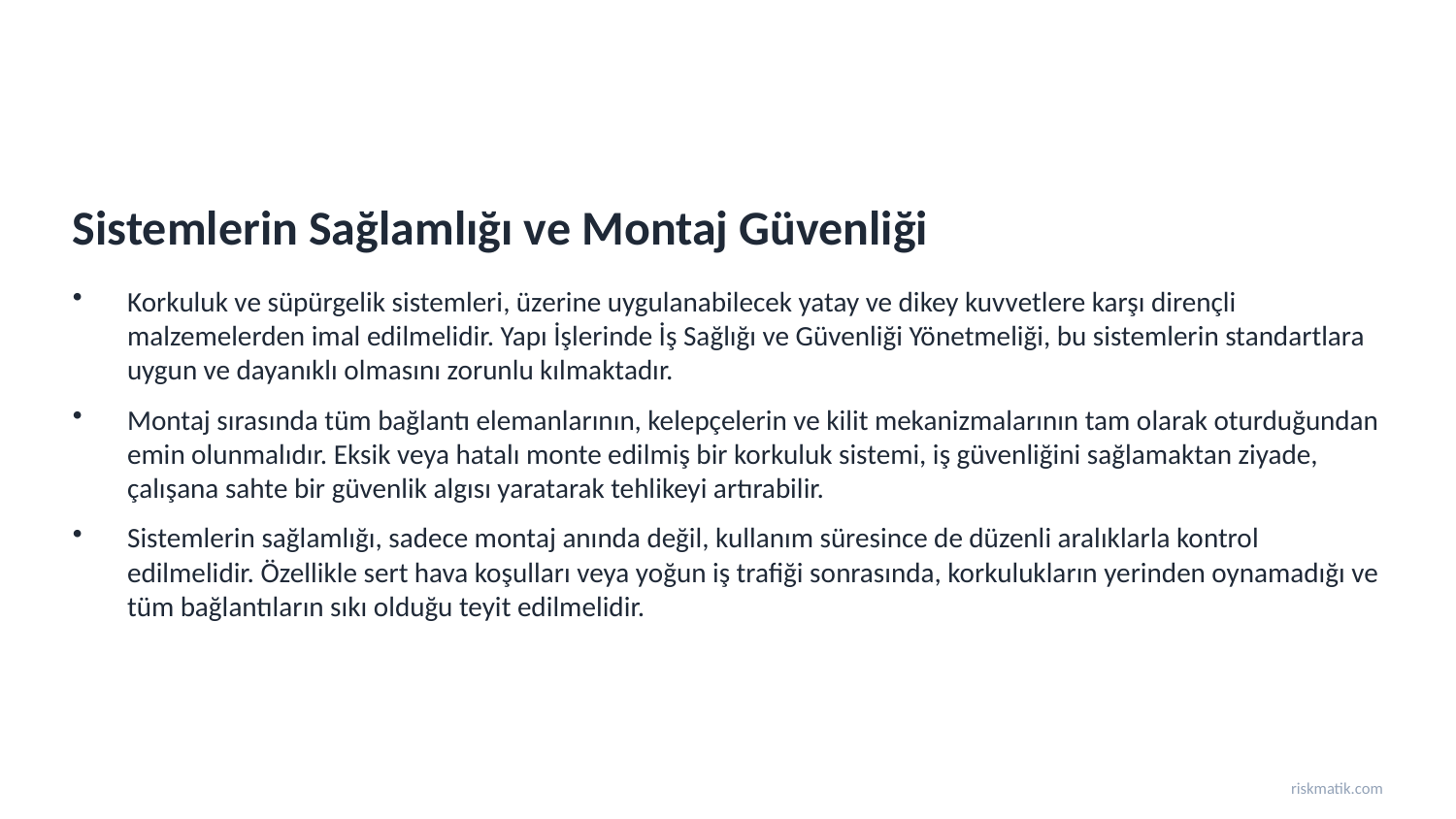

Sistemlerin Sağlamlığı ve Montaj Güvenliği
Korkuluk ve süpürgelik sistemleri, üzerine uygulanabilecek yatay ve dikey kuvvetlere karşı dirençli malzemelerden imal edilmelidir. Yapı İşlerinde İş Sağlığı ve Güvenliği Yönetmeliği, bu sistemlerin standartlara uygun ve dayanıklı olmasını zorunlu kılmaktadır.
Montaj sırasında tüm bağlantı elemanlarının, kelepçelerin ve kilit mekanizmalarının tam olarak oturduğundan emin olunmalıdır. Eksik veya hatalı monte edilmiş bir korkuluk sistemi, iş güvenliğini sağlamaktan ziyade, çalışana sahte bir güvenlik algısı yaratarak tehlikeyi artırabilir.
Sistemlerin sağlamlığı, sadece montaj anında değil, kullanım süresince de düzenli aralıklarla kontrol edilmelidir. Özellikle sert hava koşulları veya yoğun iş trafiği sonrasında, korkulukların yerinden oynamadığı ve tüm bağlantıların sıkı olduğu teyit edilmelidir.
riskmatik.com